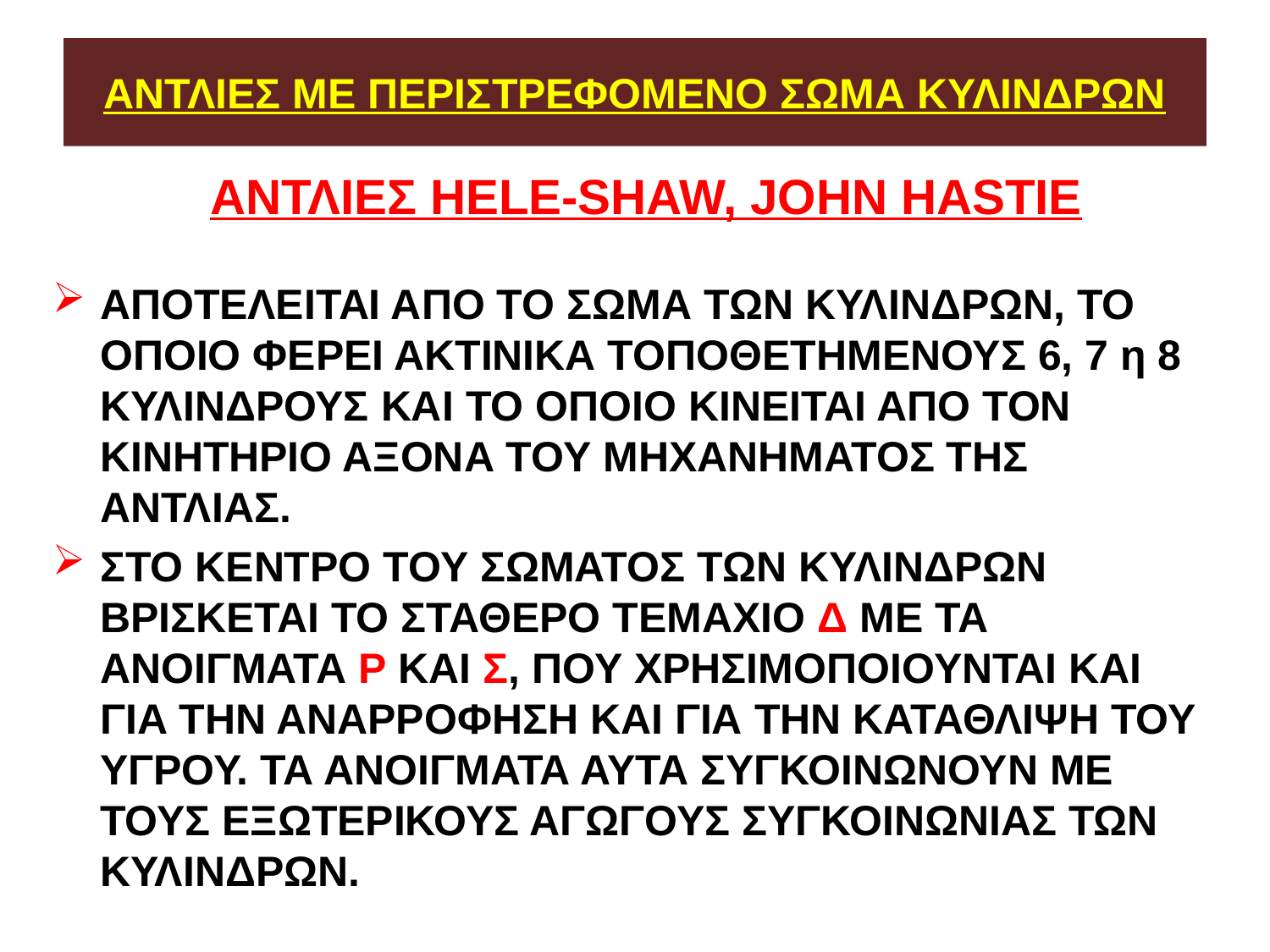

# ΑΝΤΛΙΕΣ ΜΕ ΠΕΡΙΣΤΡΕΦΟΜΕΝΟ ΣΩΜΑ ΚΥΛΙΝΔΡΩΝ
   ΑΝΤΛΙΕΣ ΗELE-SHAW, JOHN HASTIE

ΑΠΟΤΕΛΕΙΤΑΙ ΑΠΟ ΤΟ ΣΩΜΑ ΤΩΝ ΚΥΛΙΝΔΡΩΝ, ΤΟ ΟΠΟΙΟ ΦΕΡΕΙ ΑΚΤΙΝΙΚΑ ΤΟΠΟΘΕΤΗΜΕΝΟΥΣ 6, 7 η 8 ΚΥΛΙΝΔΡΟΥΣ ΚΑΙ ΤΟ ΟΠΟΙΟ ΚΙΝΕΙΤΑΙ ΑΠΟ ΤΟΝ ΚΙΝΗΤΗΡΙΟ ΑΞΟΝΑ ΤΟΥ ΜΗΧΑΝΗΜΑΤΟΣ ΤΗΣ ΑΝΤΛΙΑΣ.
ΣΤΟ ΚΕΝΤΡΟ ΤΟΥ ΣΩΜΑΤΟΣ ΤΩΝ ΚΥΛΙΝΔΡΩΝ ΒΡΙΣΚΕΤΑΙ ΤΟ ΣΤΑΘΕΡΟ ΤΕΜΑΧΙΟ Δ ΜΕ ΤΑ ΑΝΟΙΓΜΑΤΑ Ρ ΚΑΙ Σ, ΠΟΥ ΧΡΗΣΙΜΟΠΟΙΟΥΝΤΑΙ ΚΑΙ ΓΙΑ ΤΗΝ ΑΝΑΡΡΟΦΗΣΗ ΚΑΙ ΓΙΑ ΤΗΝ ΚΑΤΑΘΛΙΨΗ ΤΟΥ ΥΓΡΟΥ. ΤΑ ΑΝΟΙΓΜΑΤΑ ΑΥΤΑ ΣΥΓΚΟΙΝΩΝΟΥΝ ΜΕ ΤΟΥΣ ΕΞΩΤΕΡΙΚΟΥΣ ΑΓΩΓΟΥΣ ΣΥΓΚΟΙΝΩΝΙΑΣ ΤΩΝ ΚΥΛΙΝΔΡΩΝ.